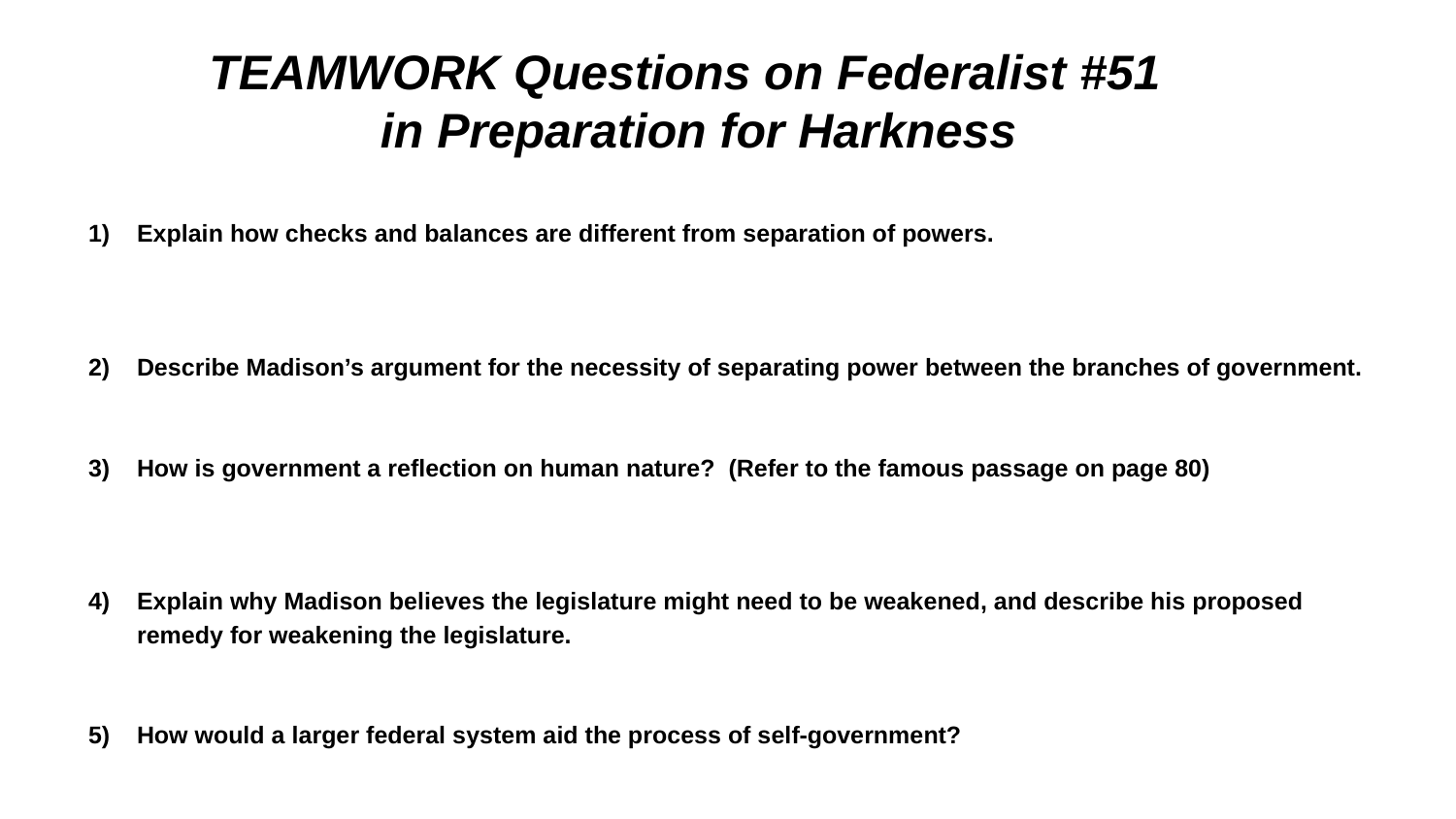

TEAMWORK Questions on Federalist #51
in Preparation for Harkness

Explain how checks and balances are different from separation of powers.

Describe Madison’s argument for the necessity of separating power between the branches of government.

How is government a reflection on human nature?  (Refer to the famous passage on page 80)

Explain why Madison believes the legislature might need to be weakened, and describe his proposed remedy for weakening the legislature.

How would a larger federal system aid the process of self-government?